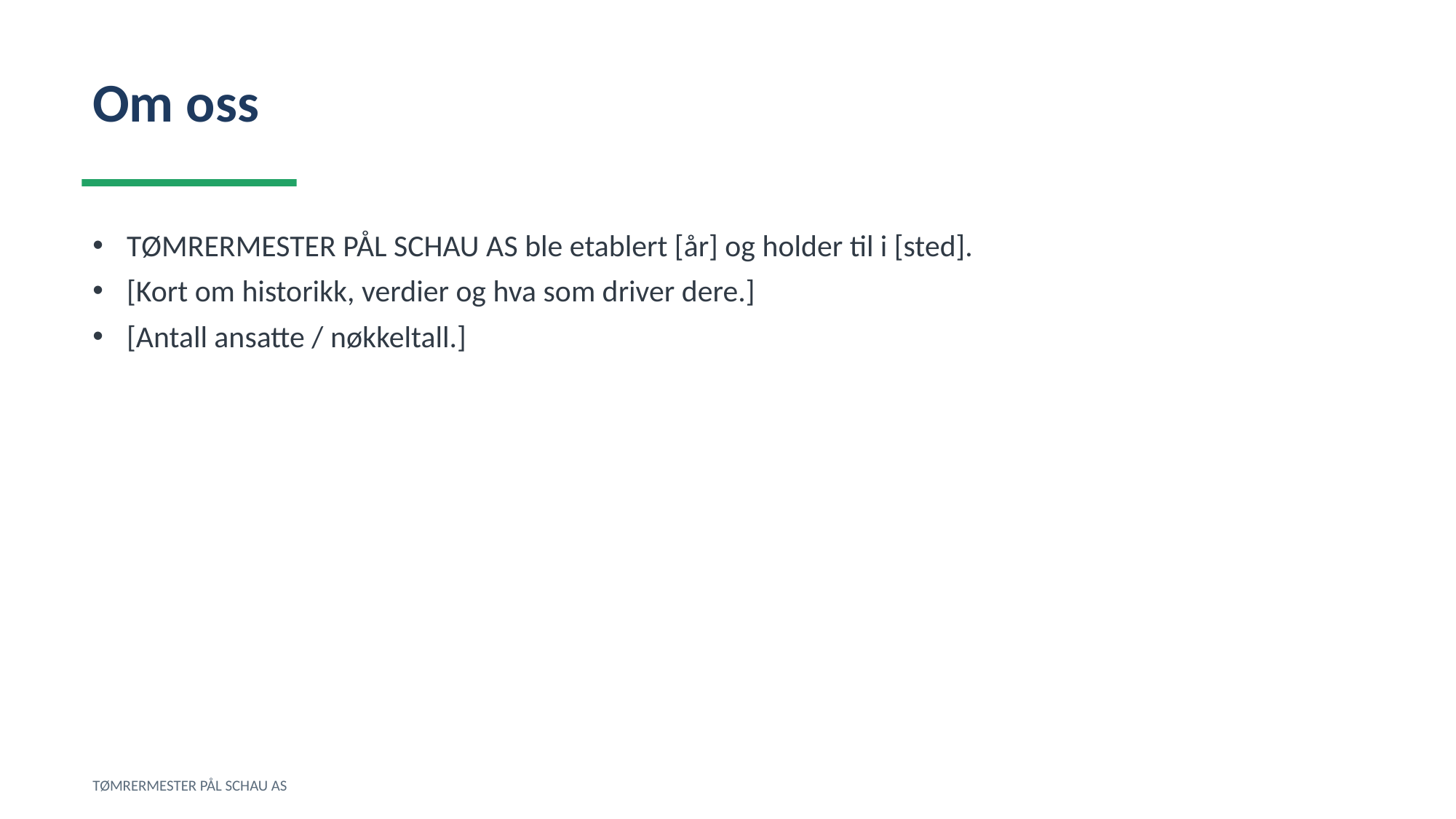

Om oss

TØMRERMESTER PÅL SCHAU AS ble etablert [år] og holder til i [sted].
[Kort om historikk, verdier og hva som driver dere.]
[Antall ansatte / nøkkeltall.]
TØMRERMESTER PÅL SCHAU AS